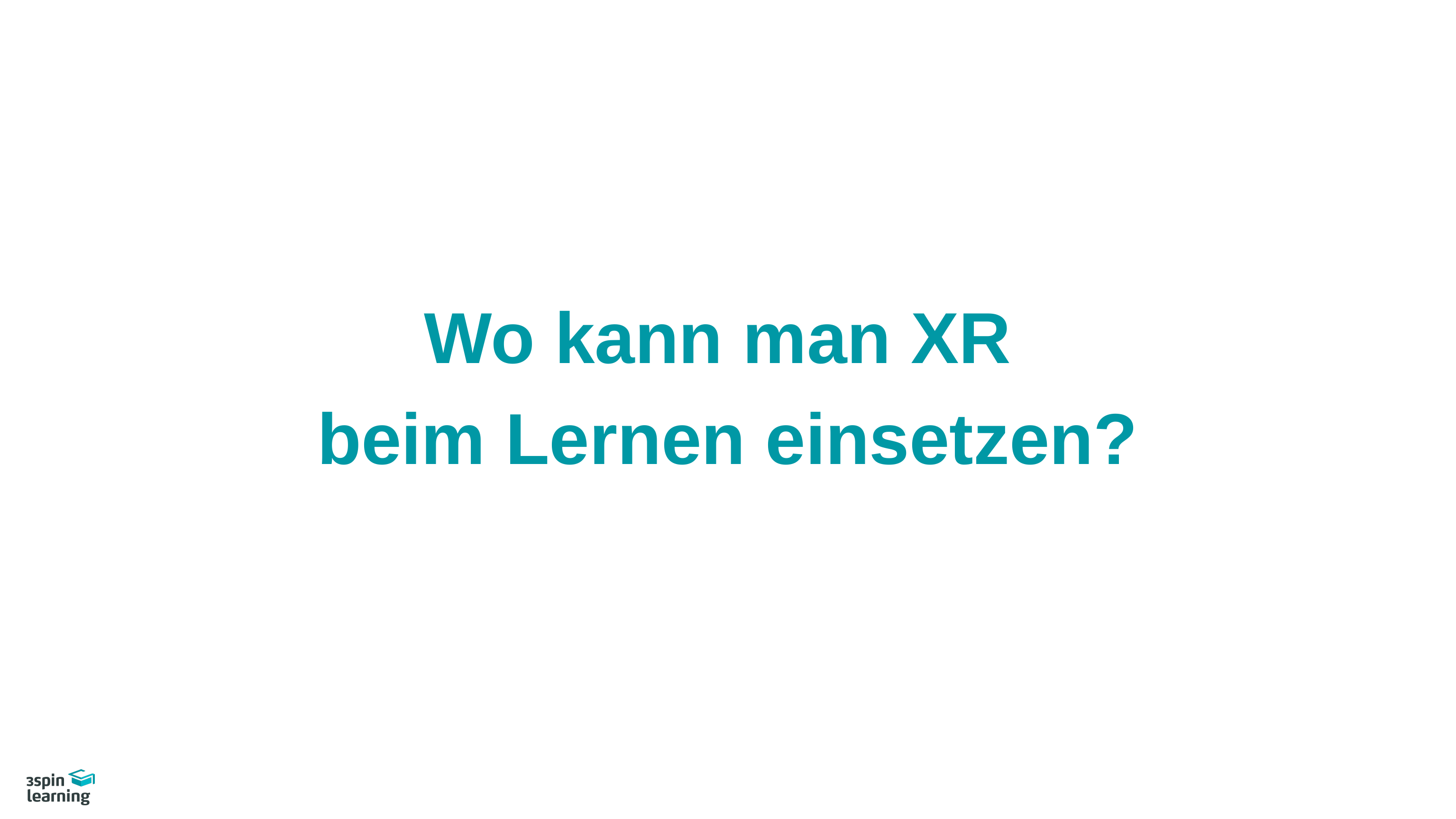

Wo kann man XR
beim Lernen einsetzen?